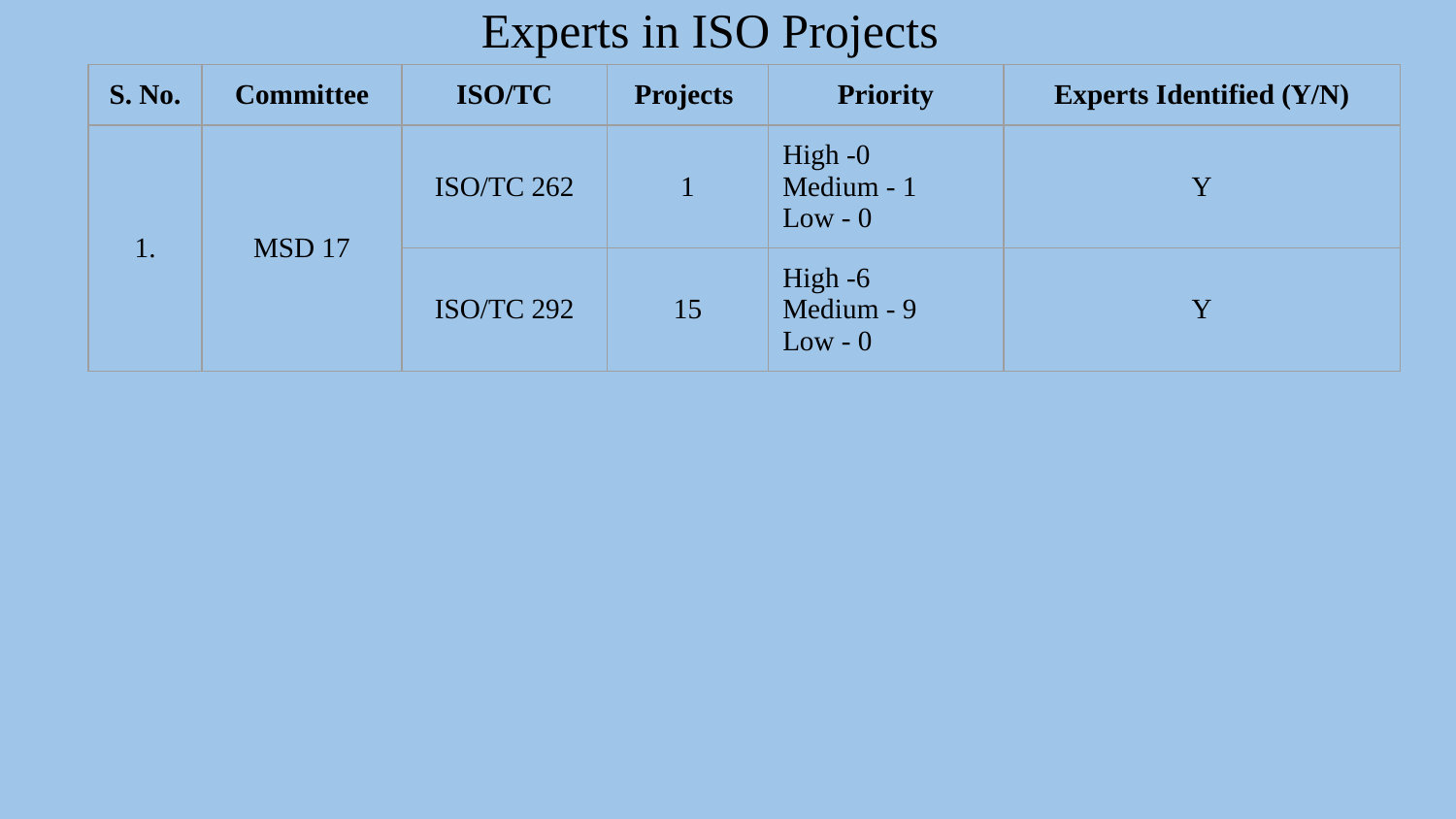

# Experts in ISO Projects
| S. No. | Committee | ISO/TC | Projects | Priority | Experts Identified (Y/N) |
| --- | --- | --- | --- | --- | --- |
| 1. | MSD 17 | ISO/TC 262 | 1 | High -0 Medium - 1 Low - 0 | Y |
|  |  | ISO/TC 292 | 15 | High -6 Medium - 9 Low - 0 | Y |